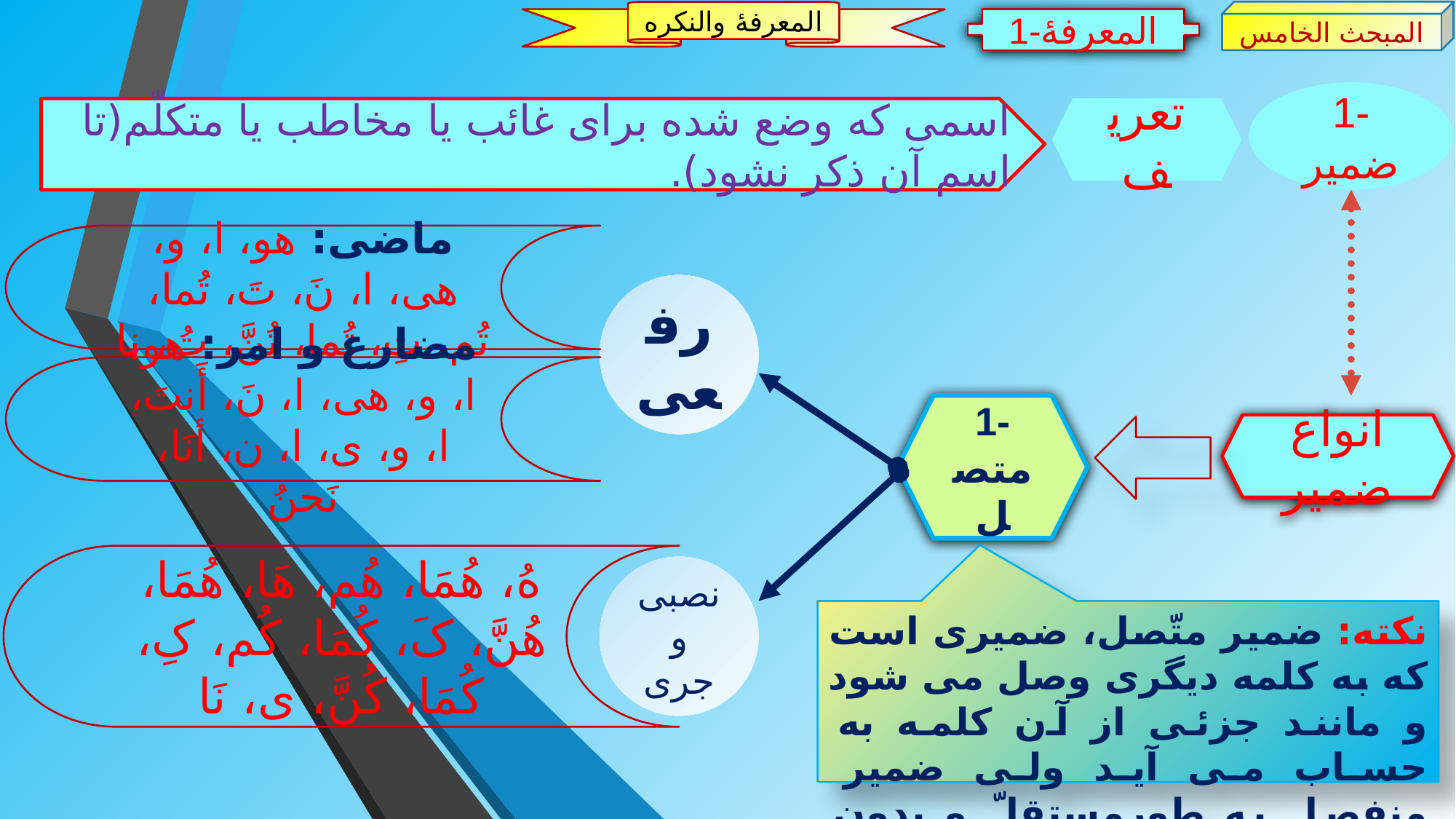

المبحث الخامس
المعرفۀ والنکره
1-المعرفۀ
1-ضمیر
اسمی که وضع شده برای غائب یا مخاطب یا متکلّم(تا اسم آن ذکر نشود).
تعریف
ماضی: هو، ا، و، هی، ا، نَ، تَ، تُما، تُم، تِ، تُما، تُنَّ، تُ، نا
رفعی
مضارع و امر: هو، ا، و، هی، ا، نَ، أَنتَ، ا، و، ی، ا، ن، أنَا، نَحنُ
1-متصل
انواع ضمیر

هُ، هُمَا، هُم، هَا، هُمَا، هُنَّ، کَ، کُمَا، کُم، کِ، کُمَا، کُنَّ، ی، نَا
نصبی و
جری
نکته: ضمیر متّصل، ضمیری است که به کلمه دیگری وصل می شود و مانند جزئی از آن کلمه به حساب می آید ولی ضمیر منفصل به طورمستقلّ و بدون اتّصال به کلمه دیگر ذکر می شود.